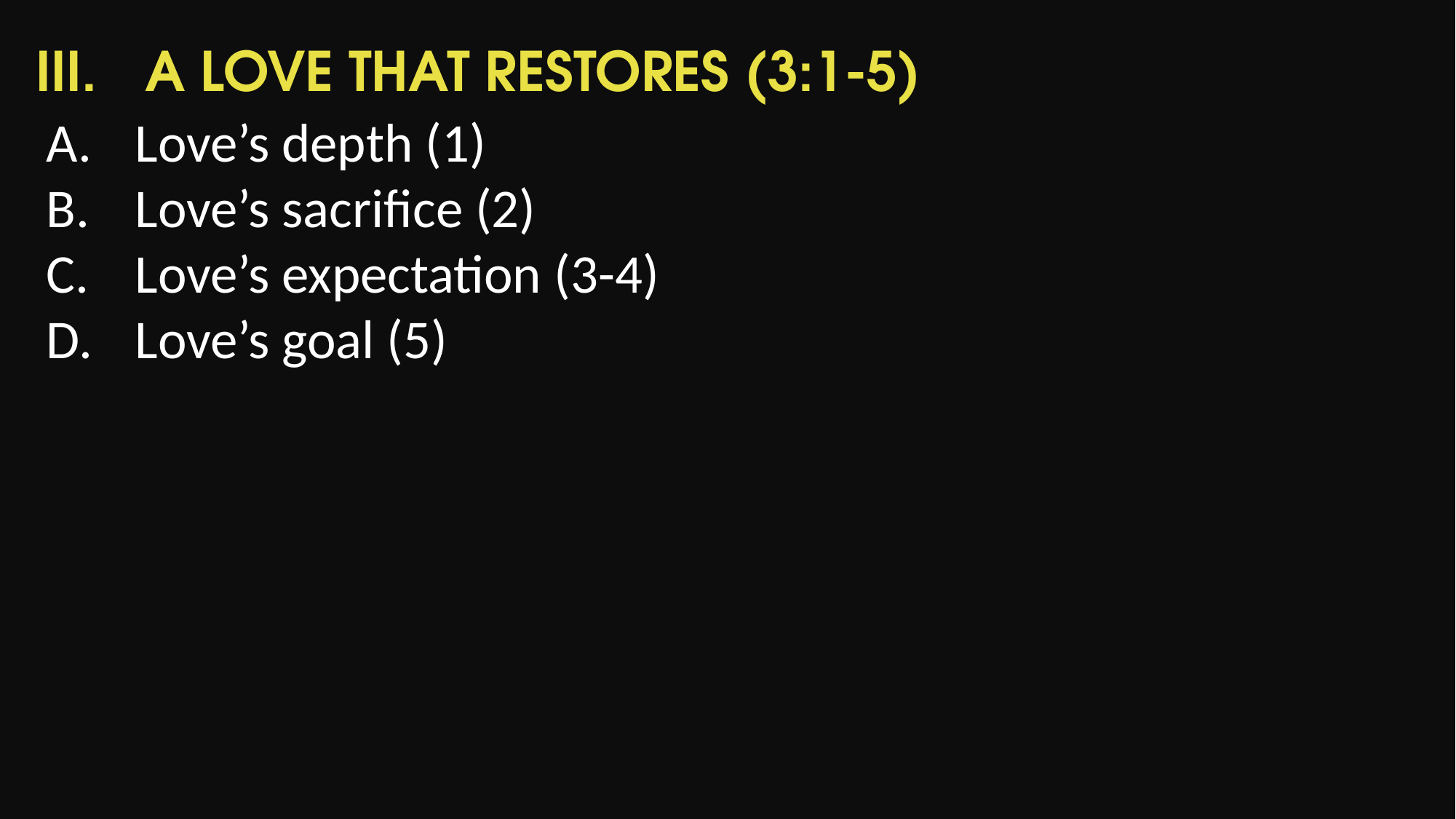

III.	A Love that restores (3:1-5)
Love’s depth (1)
Love’s sacrifice (2)
Love’s expectation (3-4)
Love’s goal (5)